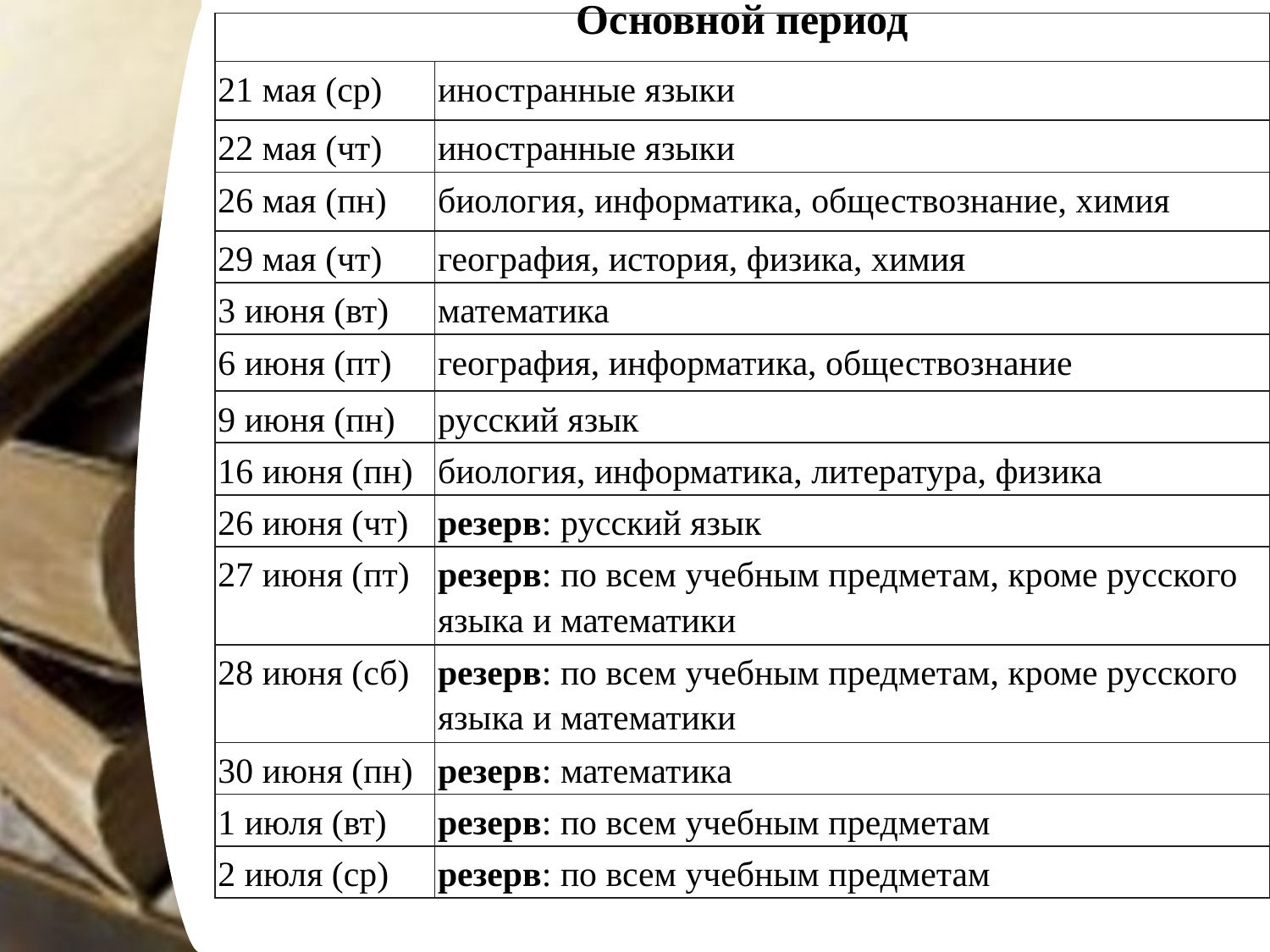

| Основной период |  |
| --- | --- |
| 21 мая (ср) | иностранные языки |
| 22 мая (чт) | иностранные языки |
| 26 мая (пн) | биология, информатика, обществознание, химия |
| 29 мая (чт) | география, история, физика, химия |
| 3 июня (вт) | математика |
| 6 июня (пт) | география, информатика, обществознание |
| 9 июня (пн) | русский язык |
| 16 июня (пн) | биология, информатика, литература, физика |
| 26 июня (чт) | резерв: русский язык |
| 27 июня (пт) | резерв: по всем учебным предметам, кроме русского языка и математики |
| 28 июня (сб) | резерв: по всем учебным предметам, кроме русского языка и математики |
| 30 июня (пн) | резерв: математика |
| 1 июля (вт) | резерв: по всем учебным предметам |
| 2 июля (ср) | резерв: по всем учебным предметам |

#